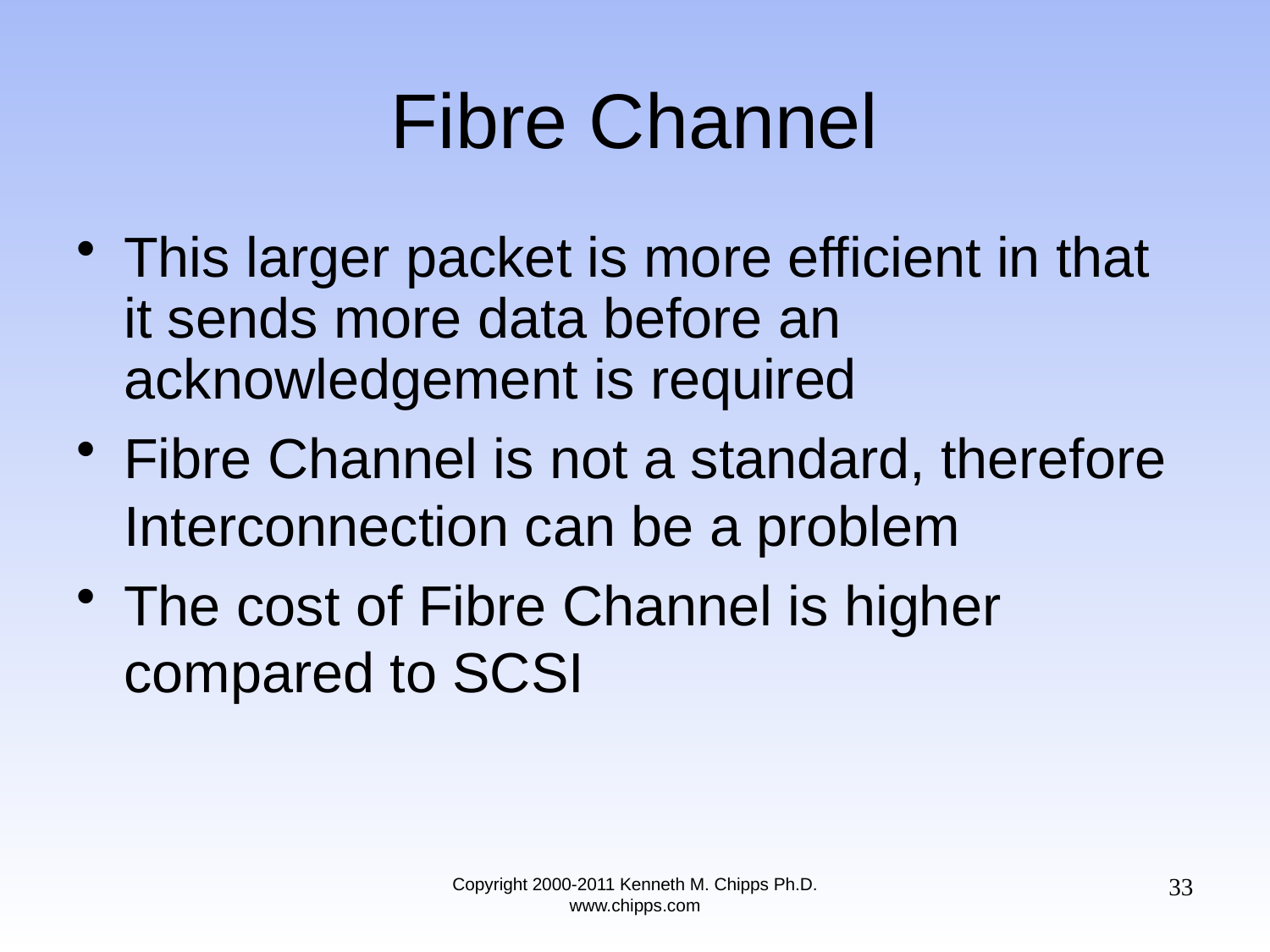

# Fibre Channel
This larger packet is more efficient in that it sends more data before an acknowledgement is required
Fibre Channel is not a standard, therefore Interconnection can be a problem
The cost of Fibre Channel is higher compared to SCSI
33
Copyright 2000-2011 Kenneth M. Chipps Ph.D. www.chipps.com